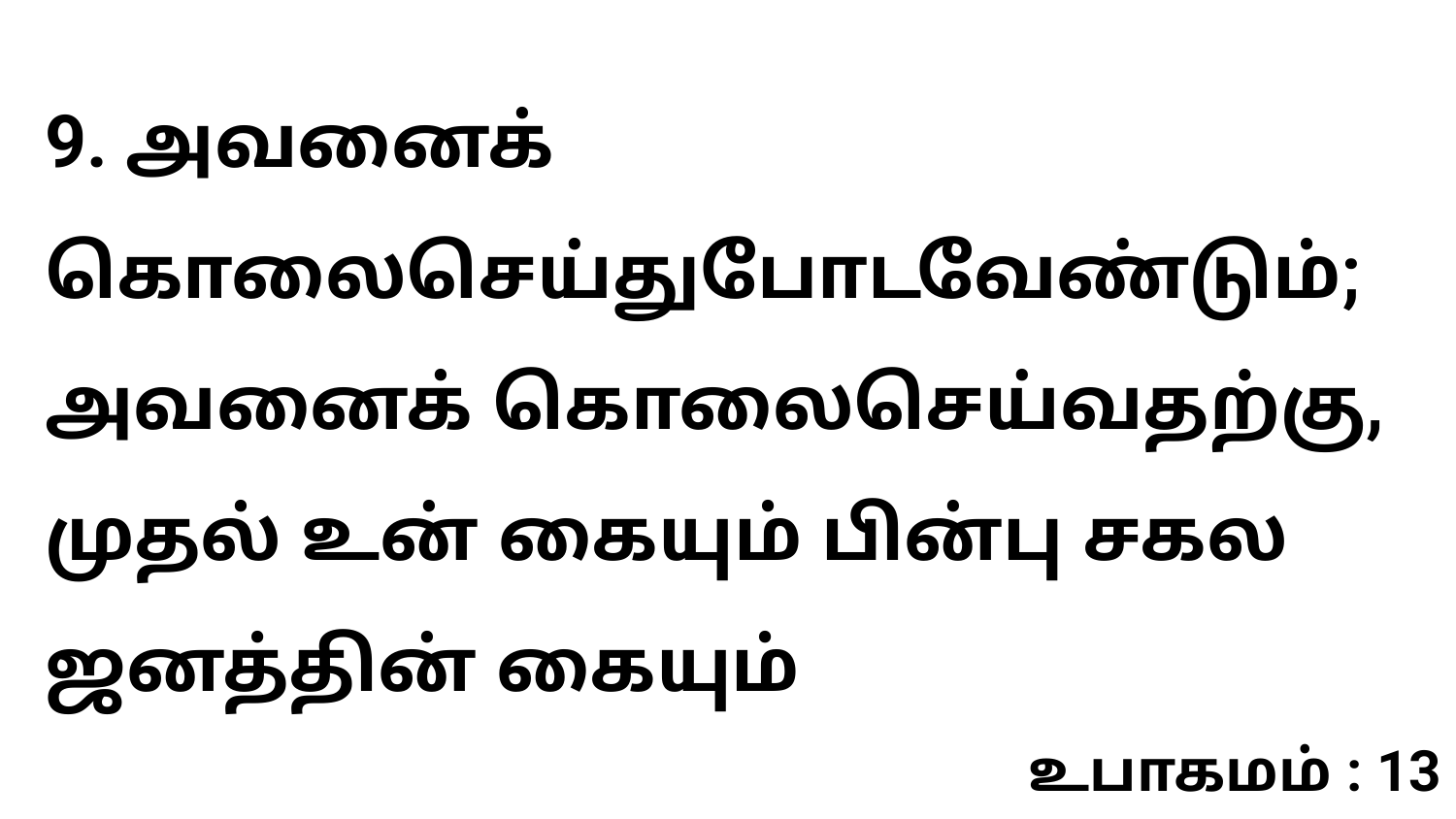

9. அவனைக் கொலைசெய்துபோடவேண்டும்; அவனைக் கொலைசெய்வதற்கு, முதல் உன் கையும் பின்பு சகல ஜனத்தின் கையும்
உபாகமம் : 13